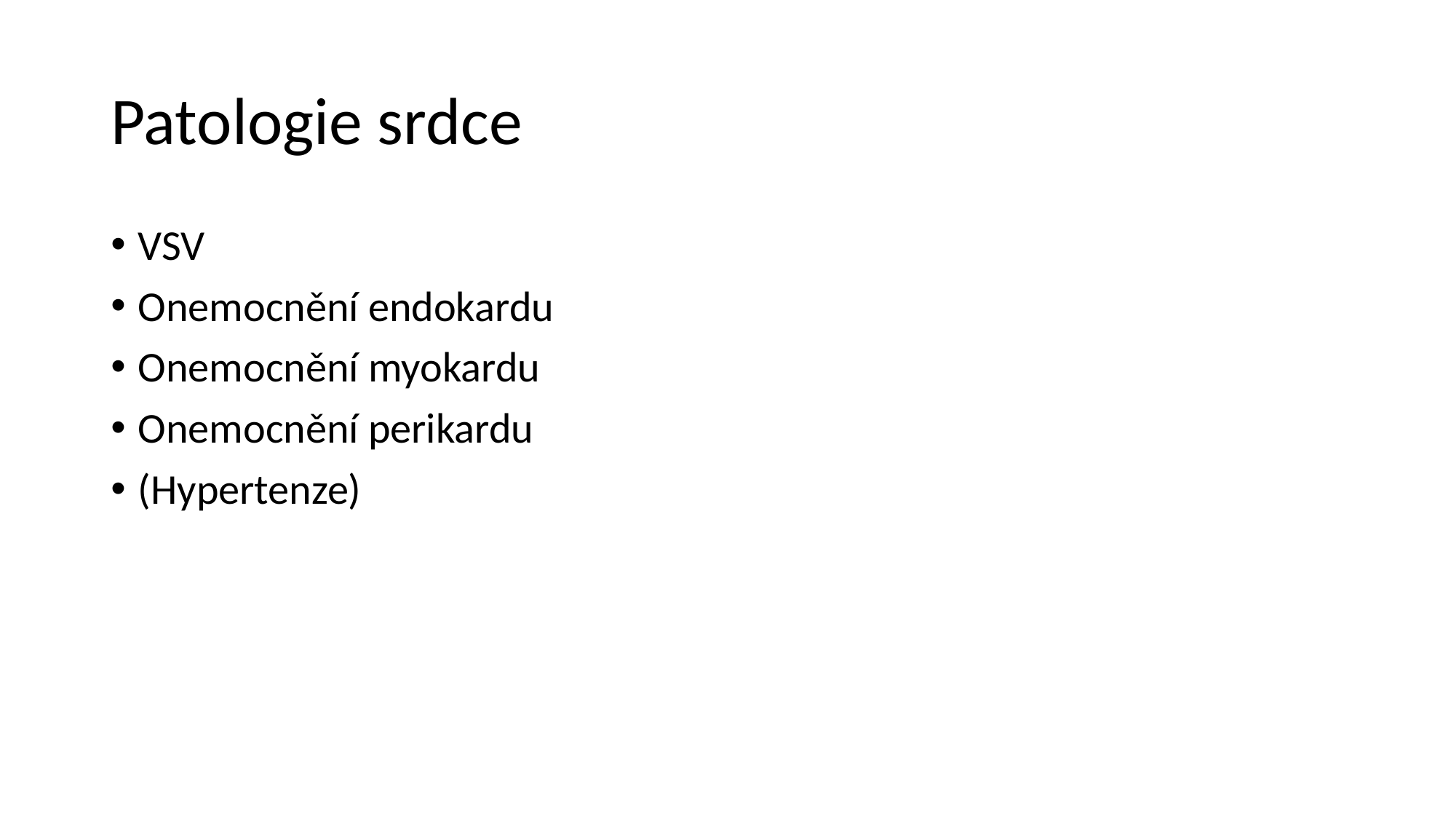

# Patologie srdce
VSV
Onemocnění endokardu
Onemocnění myokardu
Onemocnění perikardu
(Hypertenze)